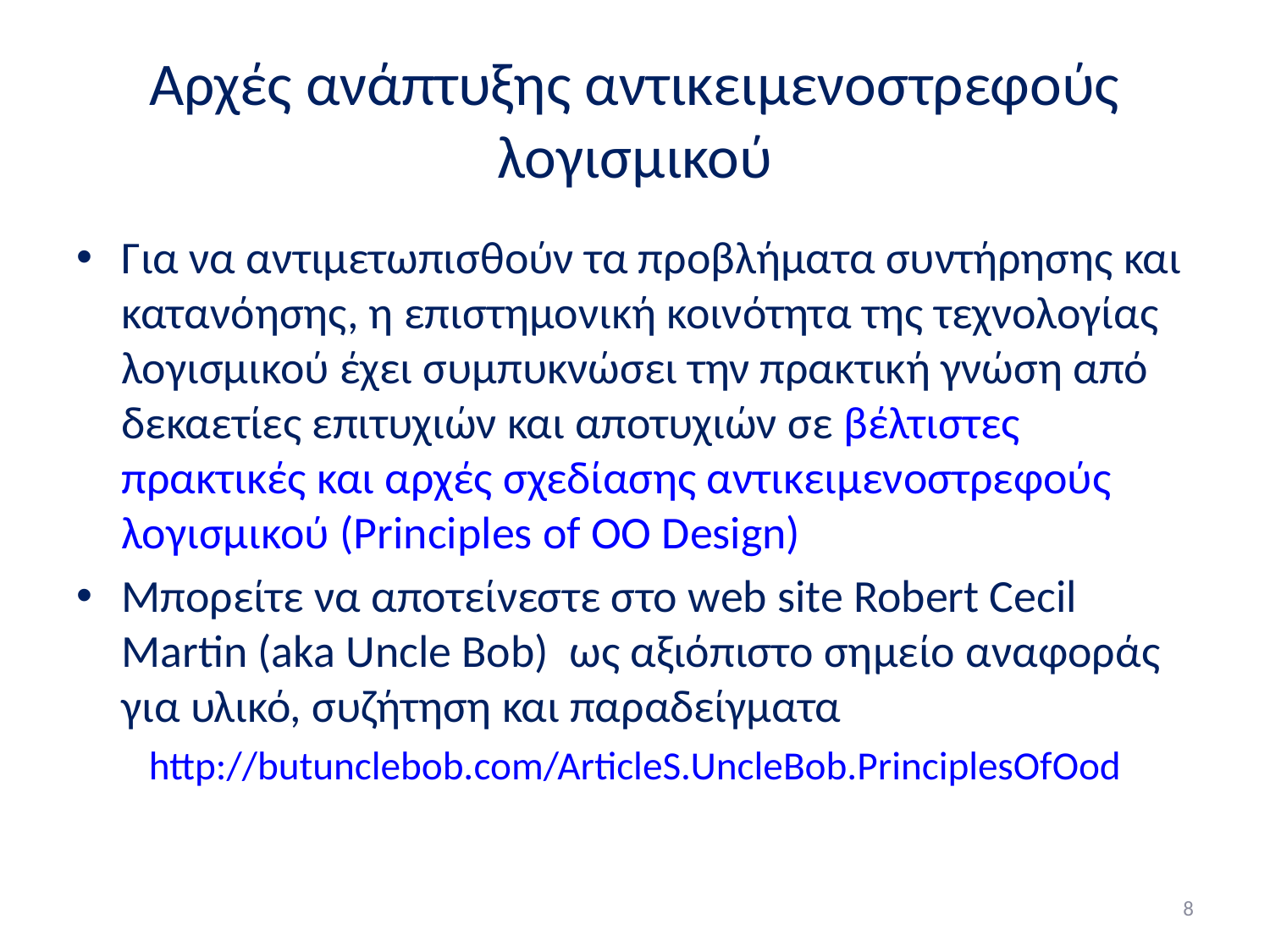

# Αρχές ανάπτυξης αντικειμενοστρεφούς λογισμικού
Για να αντιμετωπισθούν τα προβλήματα συντήρησης και κατανόησης, η επιστημονική κοινότητα της τεχνολογίας λογισμικού έχει συμπυκνώσει την πρακτική γνώση από δεκαετίες επιτυχιών και αποτυχιών σε βέλτιστες πρακτικές και αρχές σχεδίασης αντικειμενοστρεφούς λογισμικού (Principles of OO Design)
Μπορείτε να αποτείνεστε στο web site Robert Cecil Martin (aka Uncle Bob)  ως αξιόπιστο σημείο αναφοράς για υλικό, συζήτηση και παραδείγματα
http://butunclebob.com/ArticleS.UncleBob.PrinciplesOfOod
8